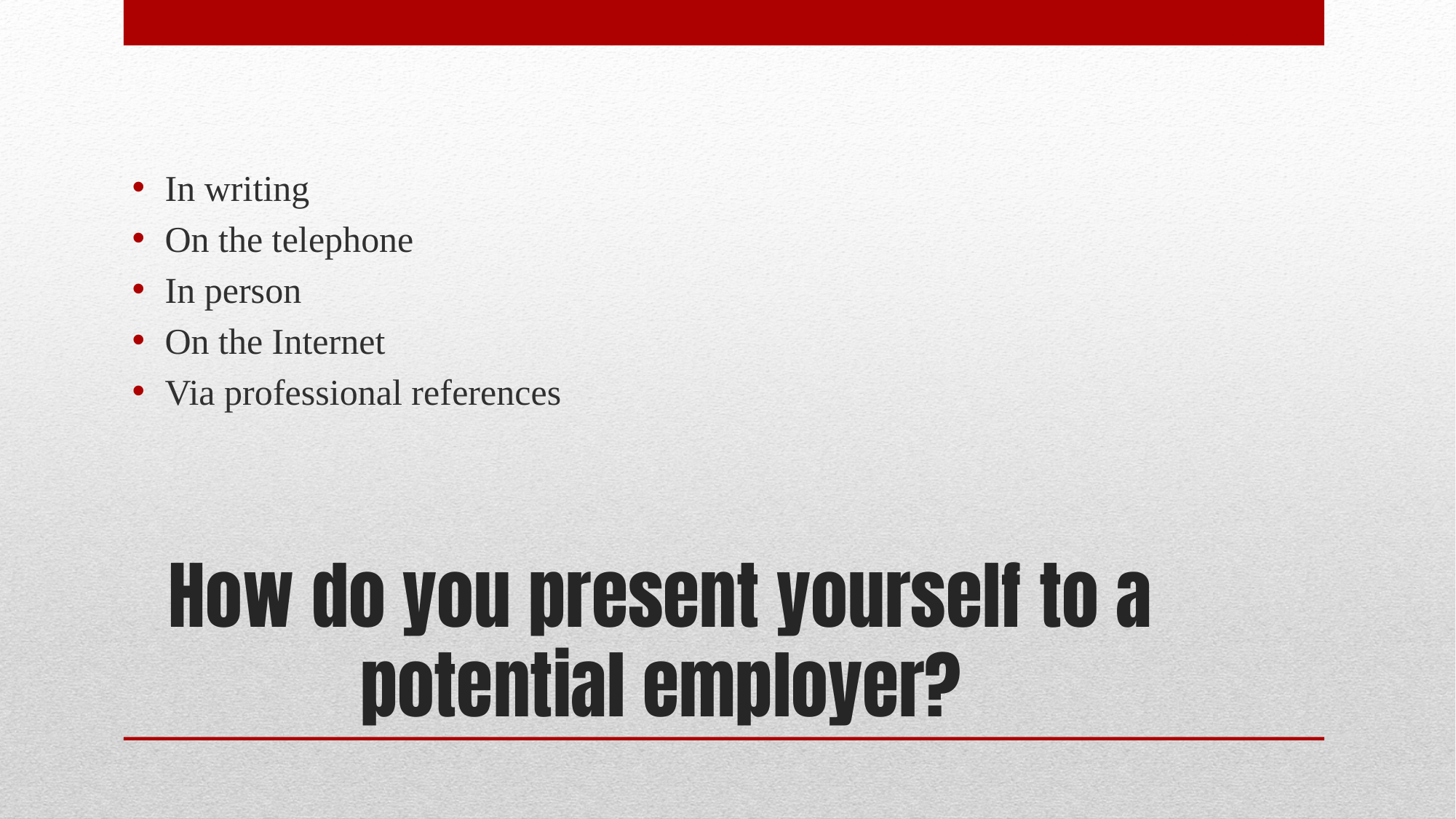

In writing
On the telephone
In person
On the Internet
Via professional references

# How do you present yourself to a potential employer?